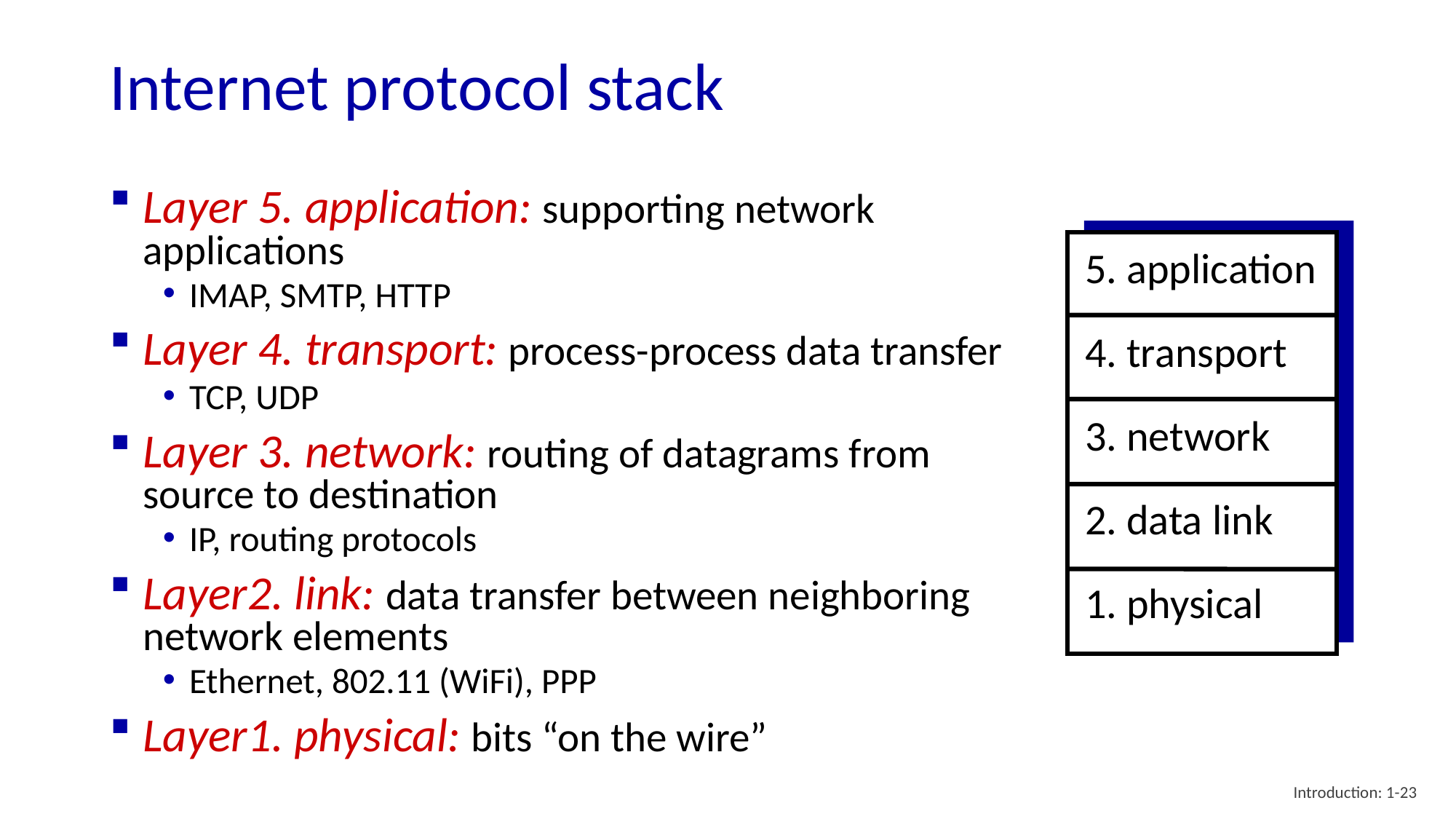

# Internet protocol stack
Layer 5. application: supporting network applications
IMAP, SMTP, HTTP
Layer 4. transport: process-process data transfer
TCP, UDP
Layer 3. network: routing of datagrams from source to destination
IP, routing protocols
Layer2. link: data transfer between neighboring  network elements
Ethernet, 802.11 (WiFi), PPP
Layer1. physical: bits “on the wire”

5. application

4. transport

3. network

2. data link

1. physical

Introduction: 1-23